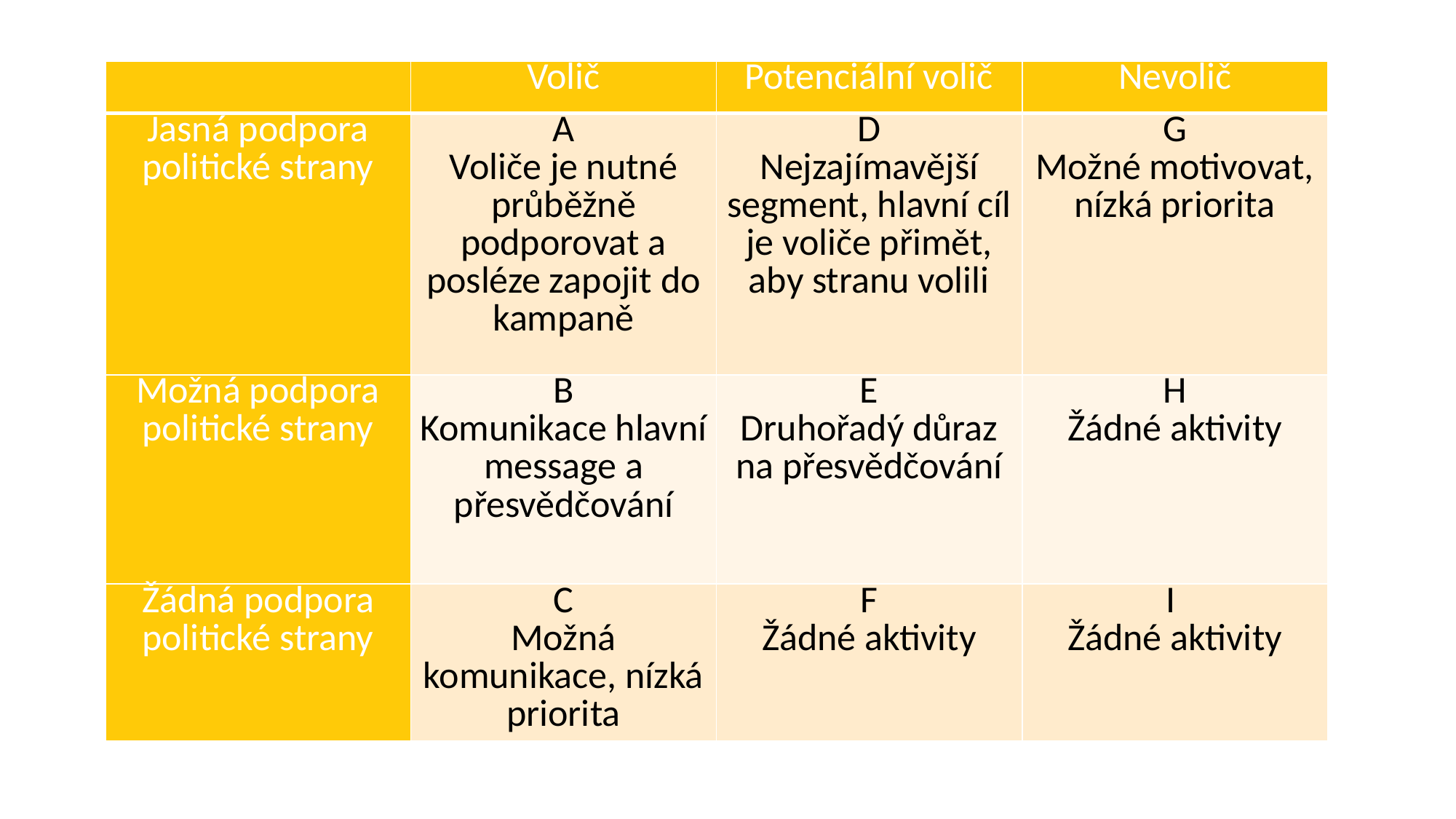

|  | Volič | Potenciální volič | Nevolič |
| --- | --- | --- | --- |
| Jasná podpora politické strany | A Voliče je nutné průběžně podporovat a posléze zapojit do kampaně | D Nejzajímavější segment, hlavní cíl je voliče přimět, aby stranu volili | G Možné motivovat, nízká priorita |
| Možná podpora politické strany | B Komunikace hlavní message a přesvědčování | E Druhořadý důraz na přesvědčování | H Žádné aktivity |
| Žádná podpora politické strany | C Možná komunikace, nízká priorita | F Žádné aktivity | I Žádné aktivity |